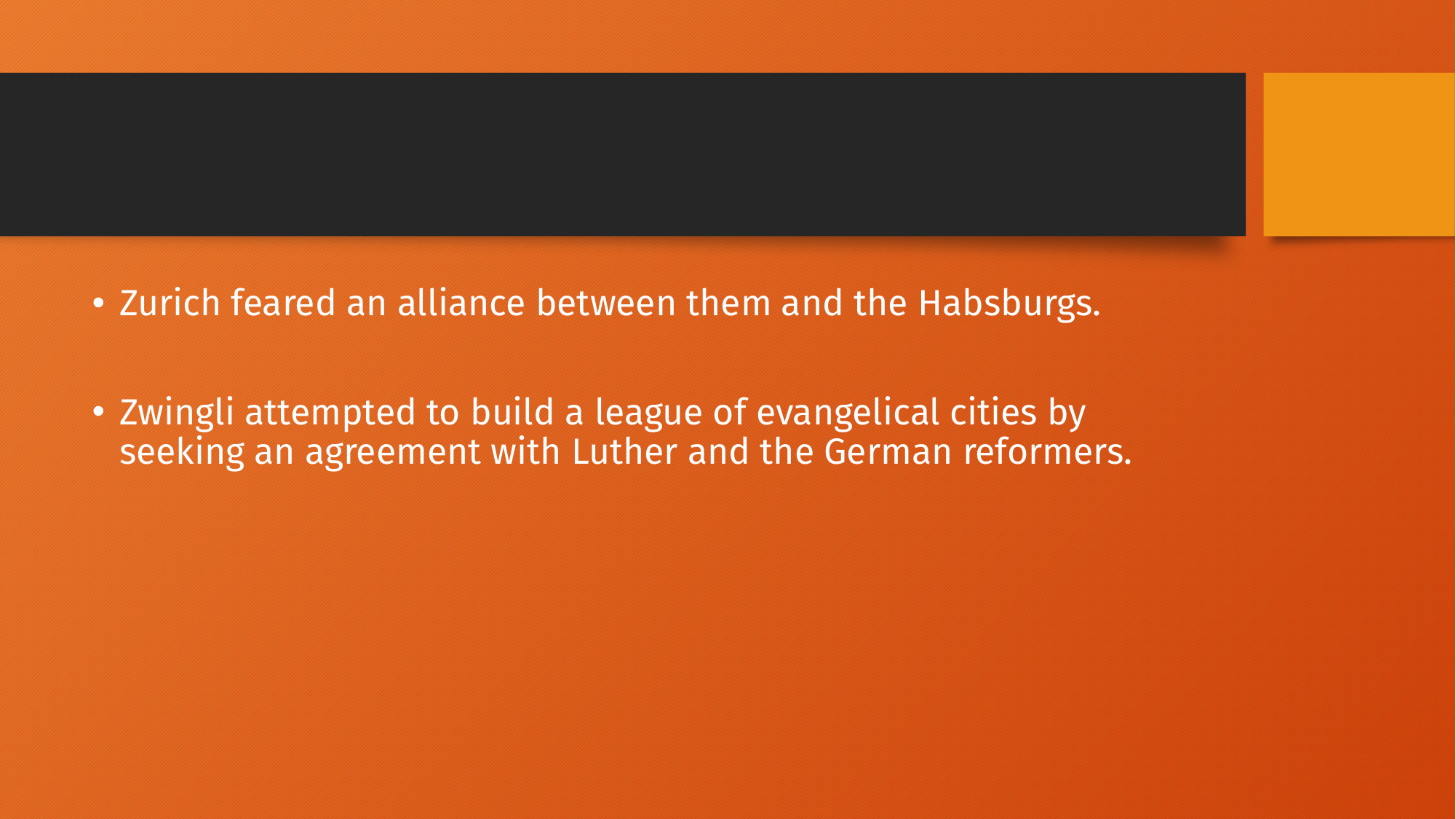

#
Zurich feared an alliance between them and the Habsburgs.

Zwingli attempted to build a league of evangelical cities by seeking an agreement with Luther and the German reformers.